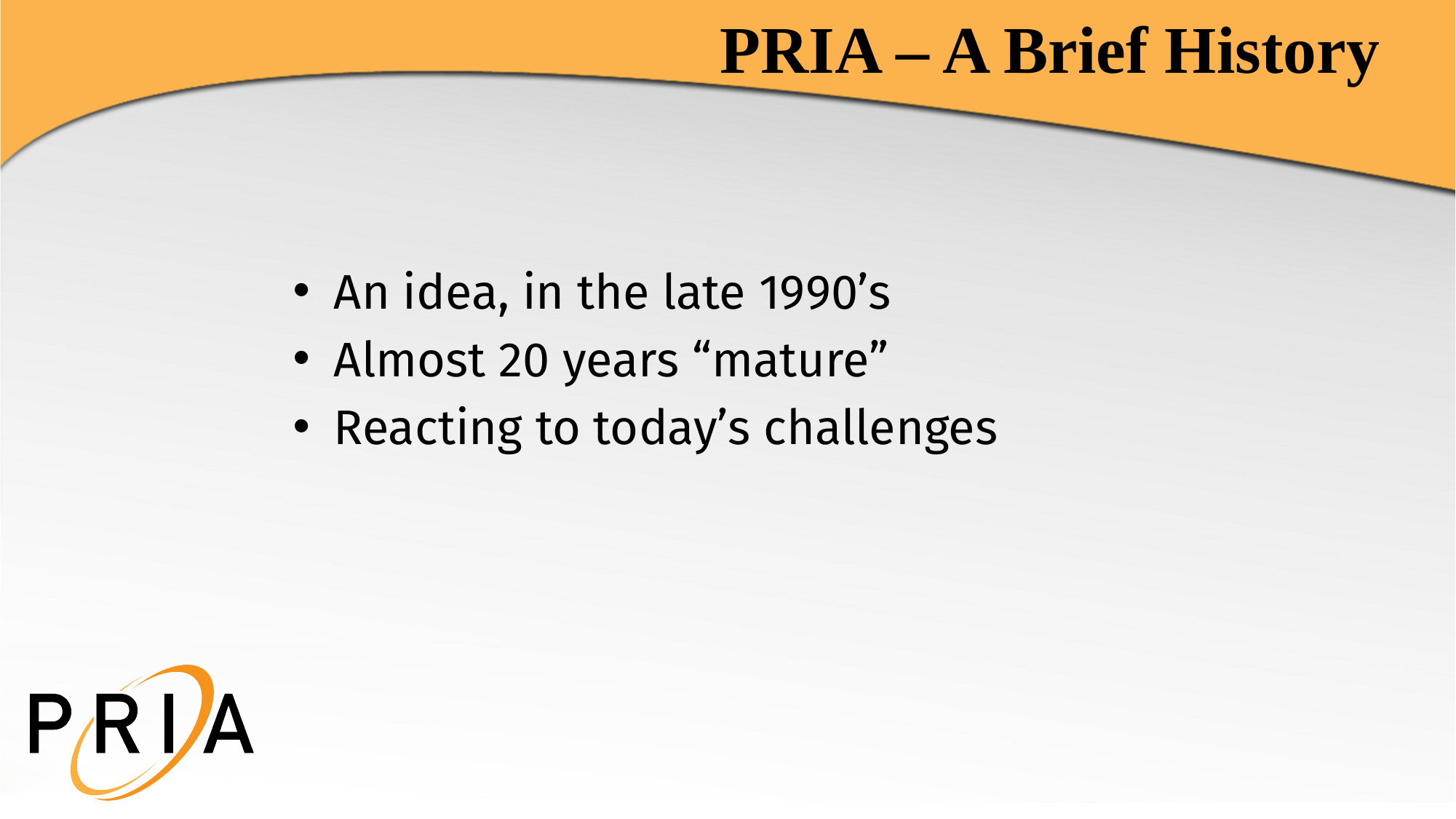

# PRIA – A Brief History
An idea, in the late 1990’s
Almost 20 years “mature”
Reacting to today’s challenges